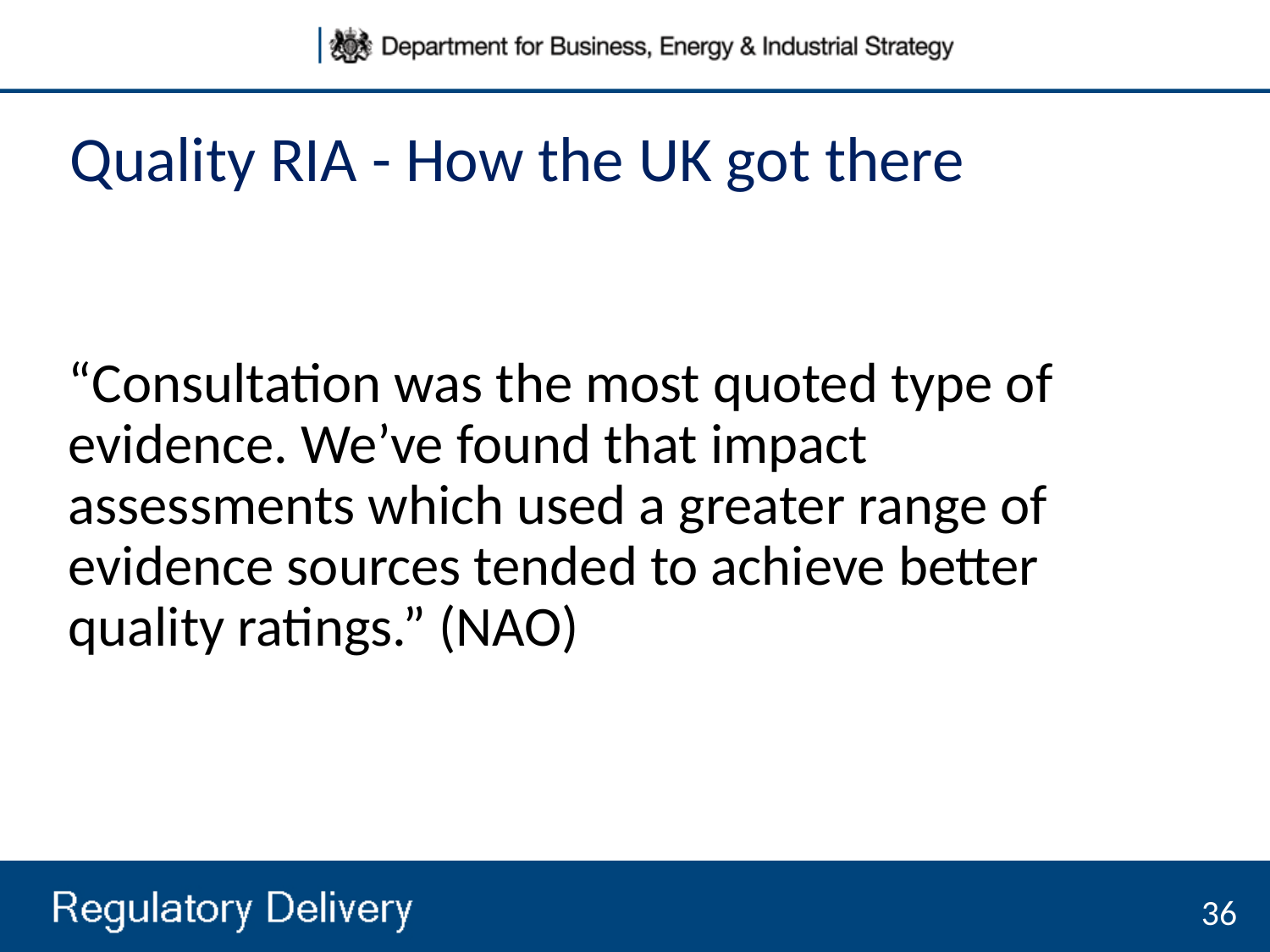

Quality RIA - How the UK got there
# “Consultation was the most quoted type of evidence. We’ve found that impact assessments which used a greater range of evidence sources tended to achieve better quality ratings.” (NAO)
36